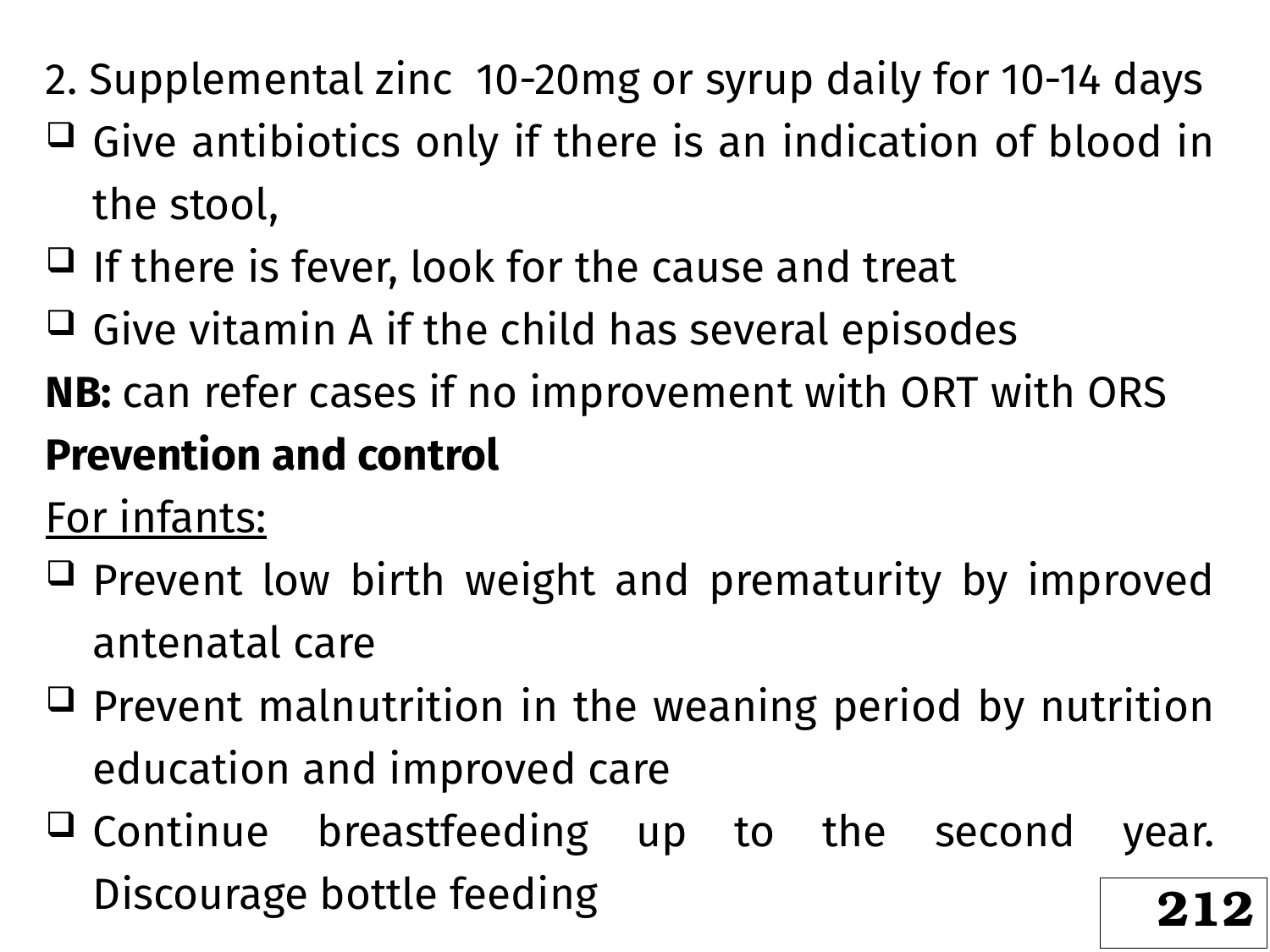

2. Supplemental zinc  10-20mg or syrup daily for 10-14 days
Give antibiotics only if there is an indication of blood in the stool,
If there is fever, look for the cause and treat
Give vitamin A if the child has several episodes
NB: can refer cases if no improvement with ORT with ORS
Prevention and control
For infants:
Prevent low birth weight and prematurity by improved antenatal care
Prevent malnutrition in the weaning period by nutrition education and improved care
Continue breastfeeding up to the second year. Discourage bottle feeding

212